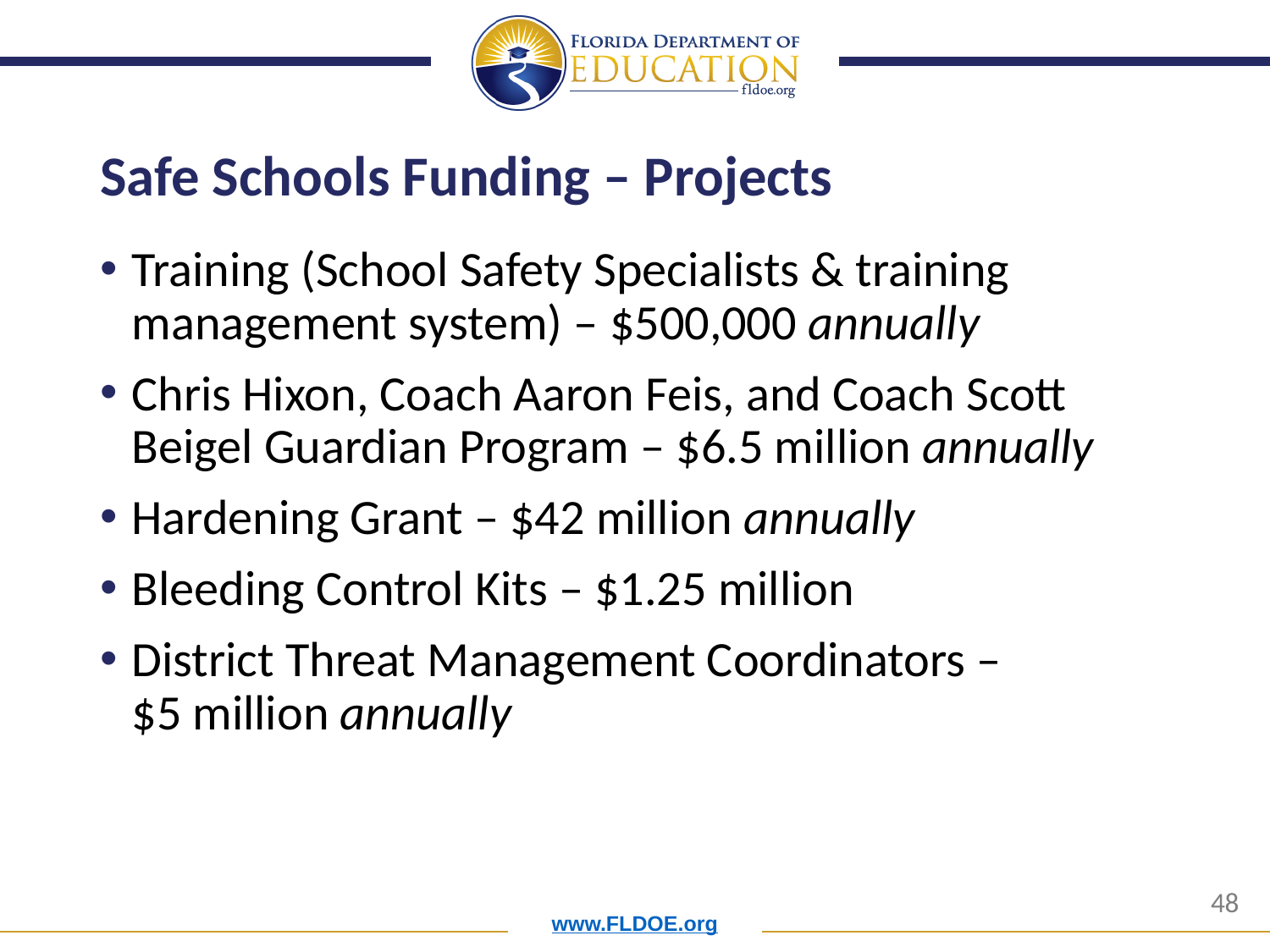

# Safe Schools Funding – Projects
Training (School Safety Specialists & training management system) – $500,000 annually
Chris Hixon, Coach Aaron Feis, and Coach Scott Beigel Guardian Program – $6.5 million annually
Hardening Grant – $42 million annually
Bleeding Control Kits – $1.25 million
District Threat Management Coordinators –
$5 million annually